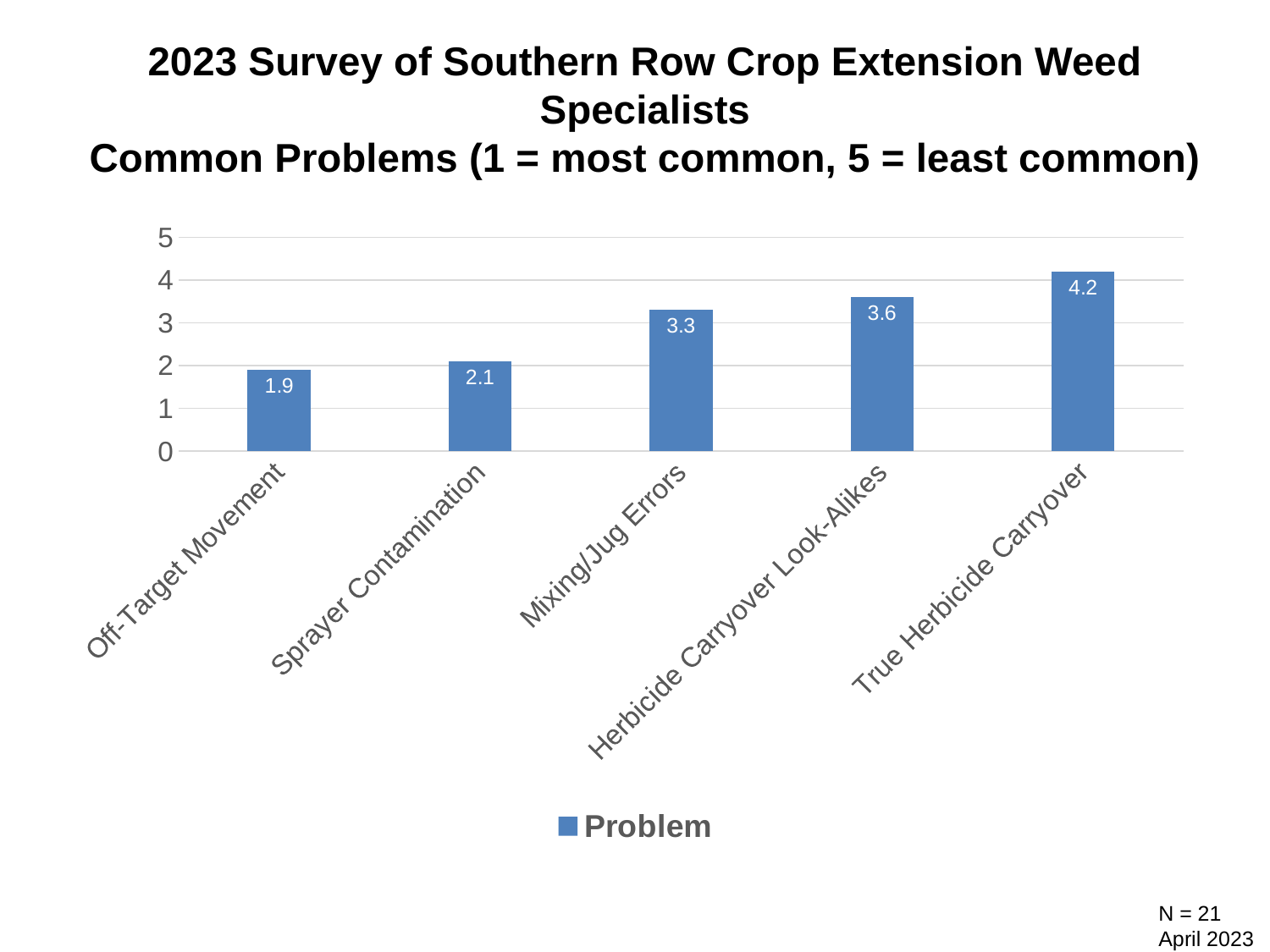

# 2023 Survey of Southern Row Crop Extension Weed Specialists Common Problems (1 = most common, 5 = least common)

### Chart

| Category | Problem |
|---|---|
| Off-Target Movement | 1.9 |
| Sprayer Contamination | 2.1 |
| Mixing/Jug Errors | 3.3 |
| Herbicide Carryover Look-Alikes | 3.6 |
| True Herbicide Carryover | 4.2 |
N = 21
April 2023